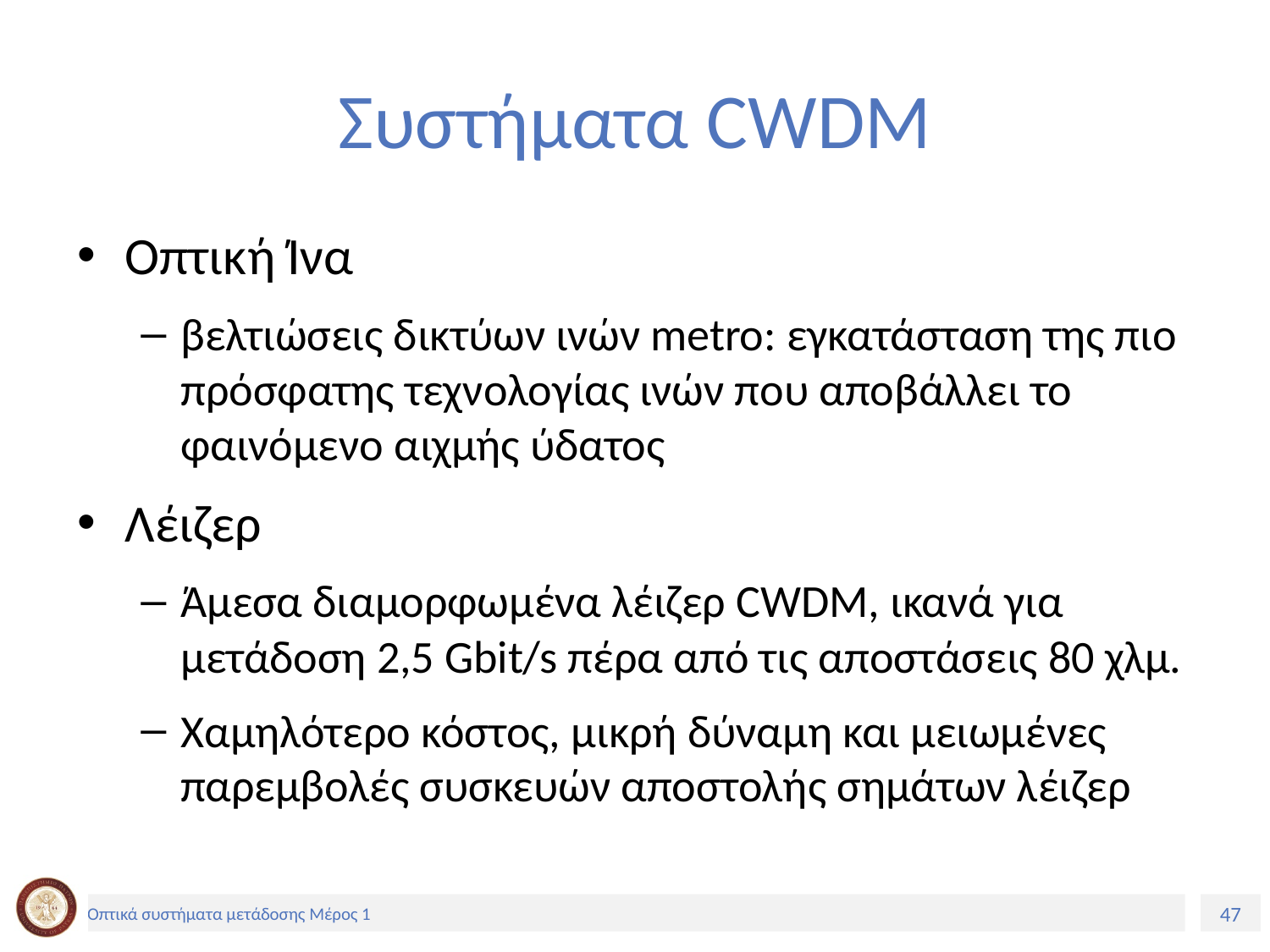

# Συστήματα CWDM
Οπτική Ίνα
βελτιώσεις δικτύων ινών metro: εγκατάσταση της πιο πρόσφατης τεχνολογίας ινών που αποβάλλει το φαινόμενο αιχμής ύδατος
Λέιζερ
Άμεσα διαμορφωμένα λέιζερ CWDM, ικανά για μετάδοση 2,5 Gbit/s πέρα από τις αποστάσεις 80 χλμ.
Χαμηλότερο κόστος, μικρή δύναμη και μειωμένες παρεμβολές συσκευών αποστολής σημάτων λέιζερ